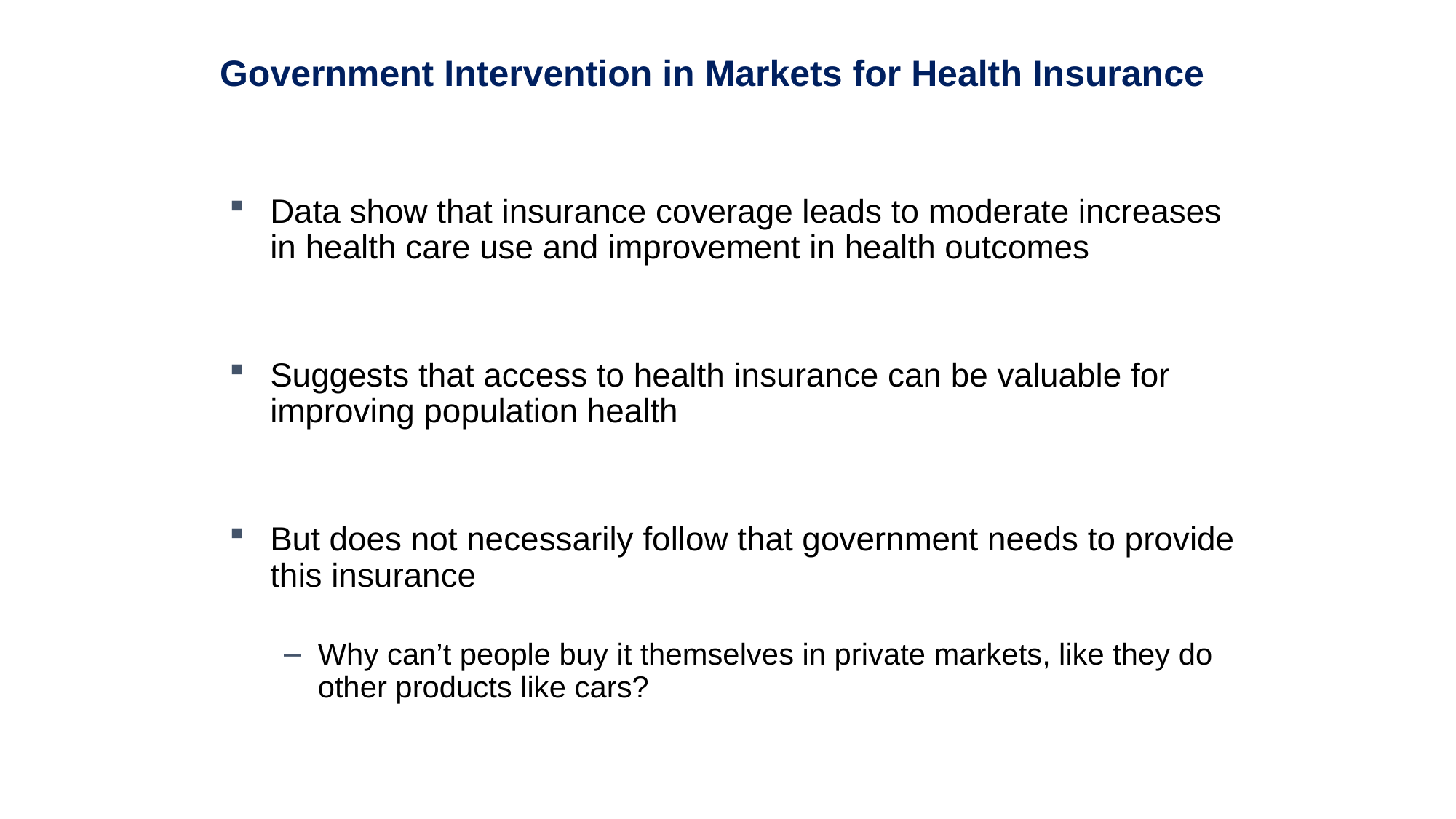

Government Intervention in Markets for Health Insurance

Data show that insurance coverage leads to moderate increases in health care use and improvement in health outcomes

Suggests that access to health insurance can be valuable for improving population health

But does not necessarily follow that government needs to provide this insurance

Why can’t people buy it themselves in private markets, like they do other products like cars?